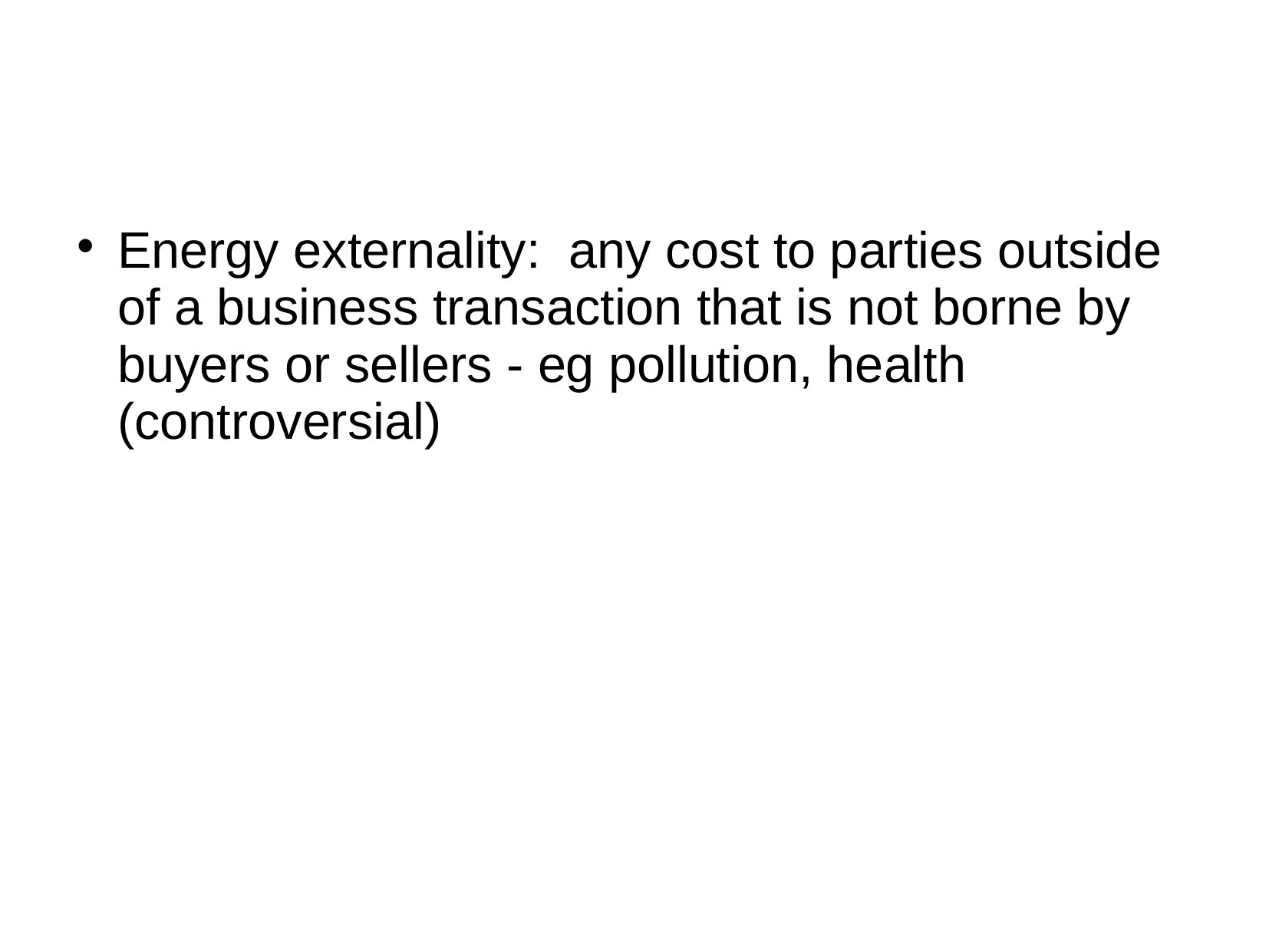

Energy externality:  any cost to parties outside of a business transaction that is not borne by buyers or sellers - eg pollution, health  (controversial)